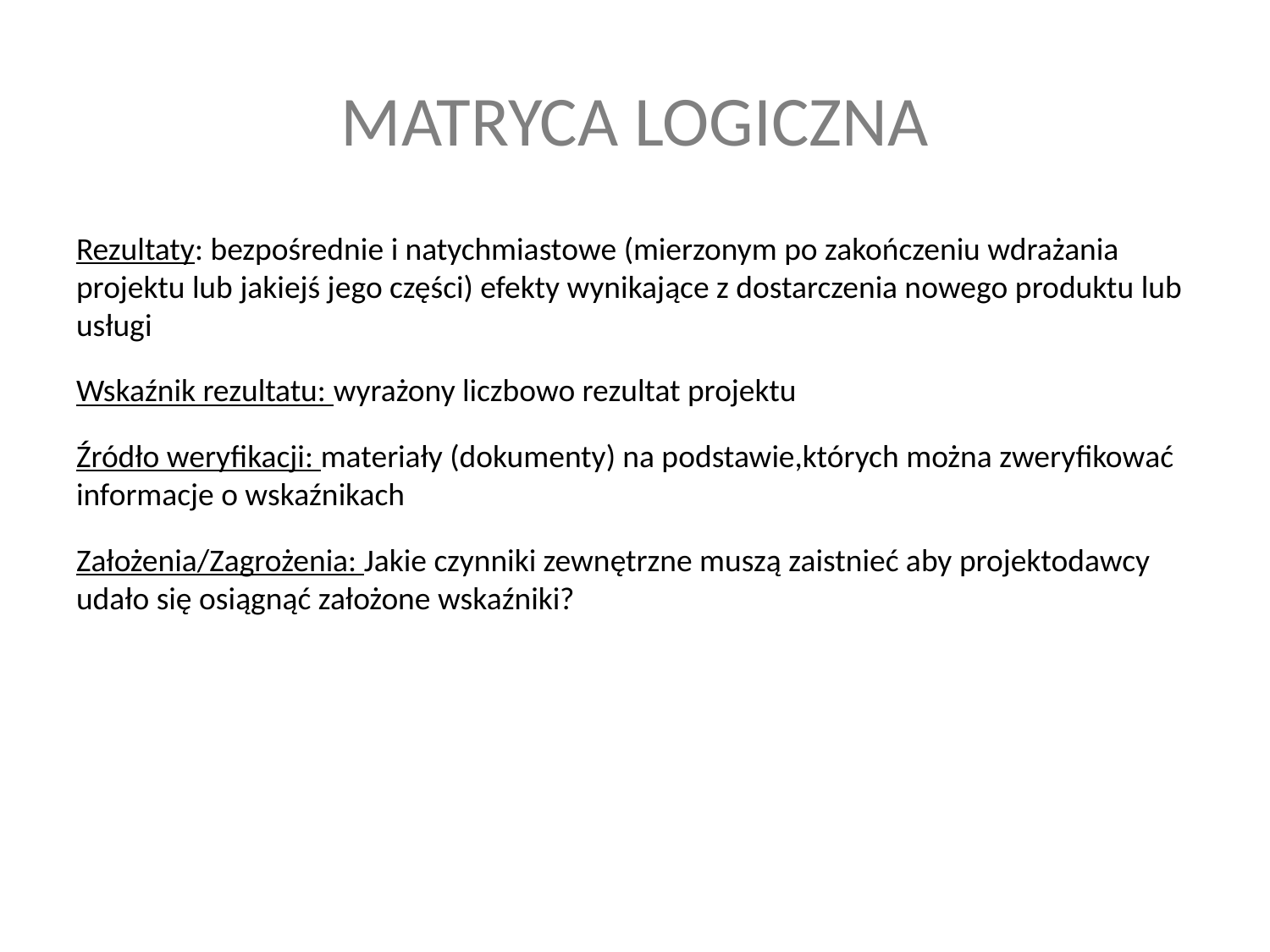

# MATRYCA LOGICZNA
Rezultaty: bezpośrednie i natychmiastowe (mierzonym po zakończeniu wdrażania projektu lub jakiejś jego części) efekty wynikające z dostarczenia nowego produktu lub usługi
Wskaźnik rezultatu: wyrażony liczbowo rezultat projektu
Źródło weryfikacji: materiały (dokumenty) na podstawie,których można zweryfikować informacje o wskaźnikach
Założenia/Zagrożenia: Jakie czynniki zewnętrzne muszą zaistnieć aby projektodawcy udało się osiągnąć założone wskaźniki?